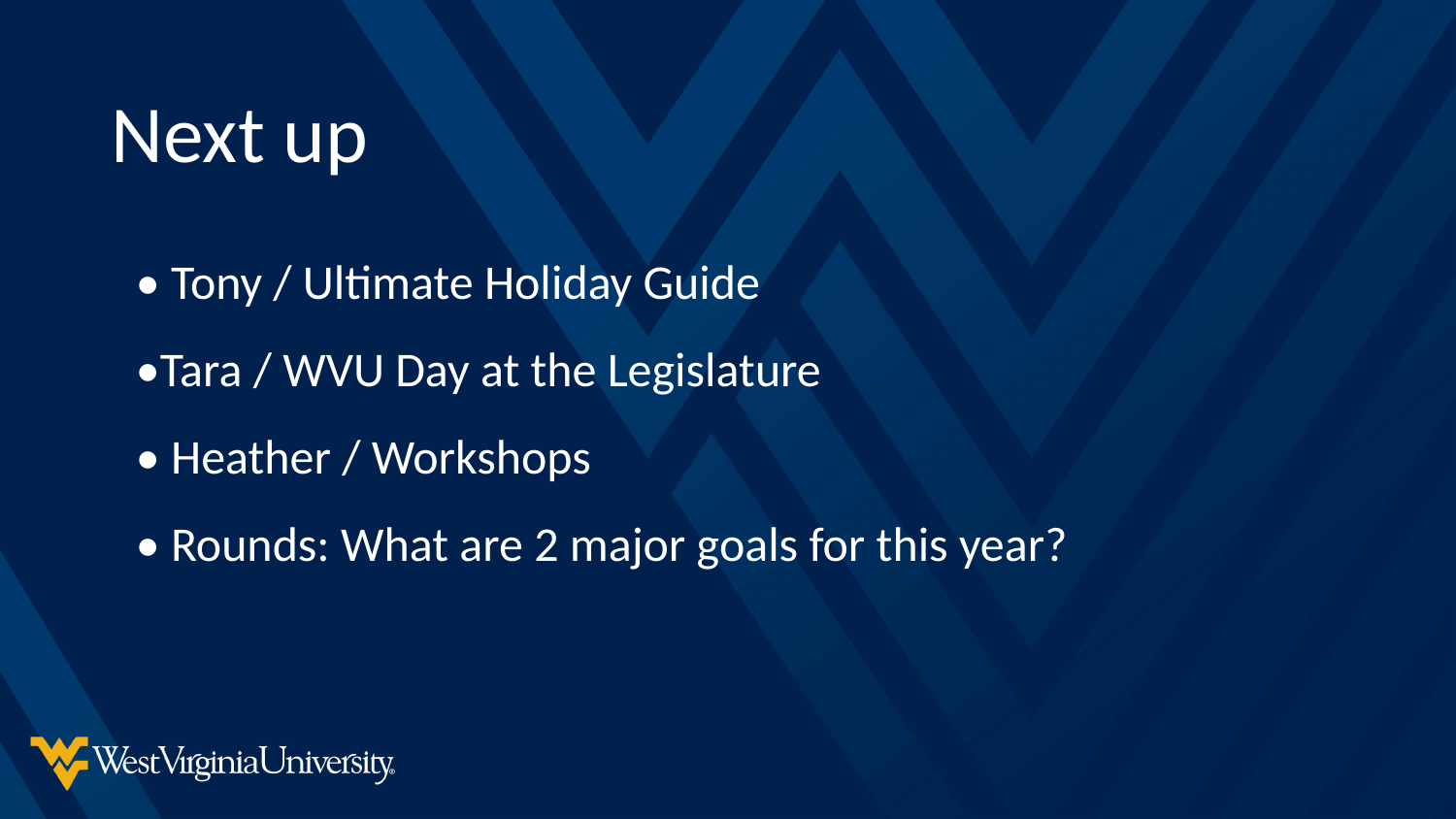

# Next up
• Tony / Ultimate Holiday Guide
•Tara / WVU Day at the Legislature
• Heather / Workshops
• Rounds: What are 2 major goals for this year?